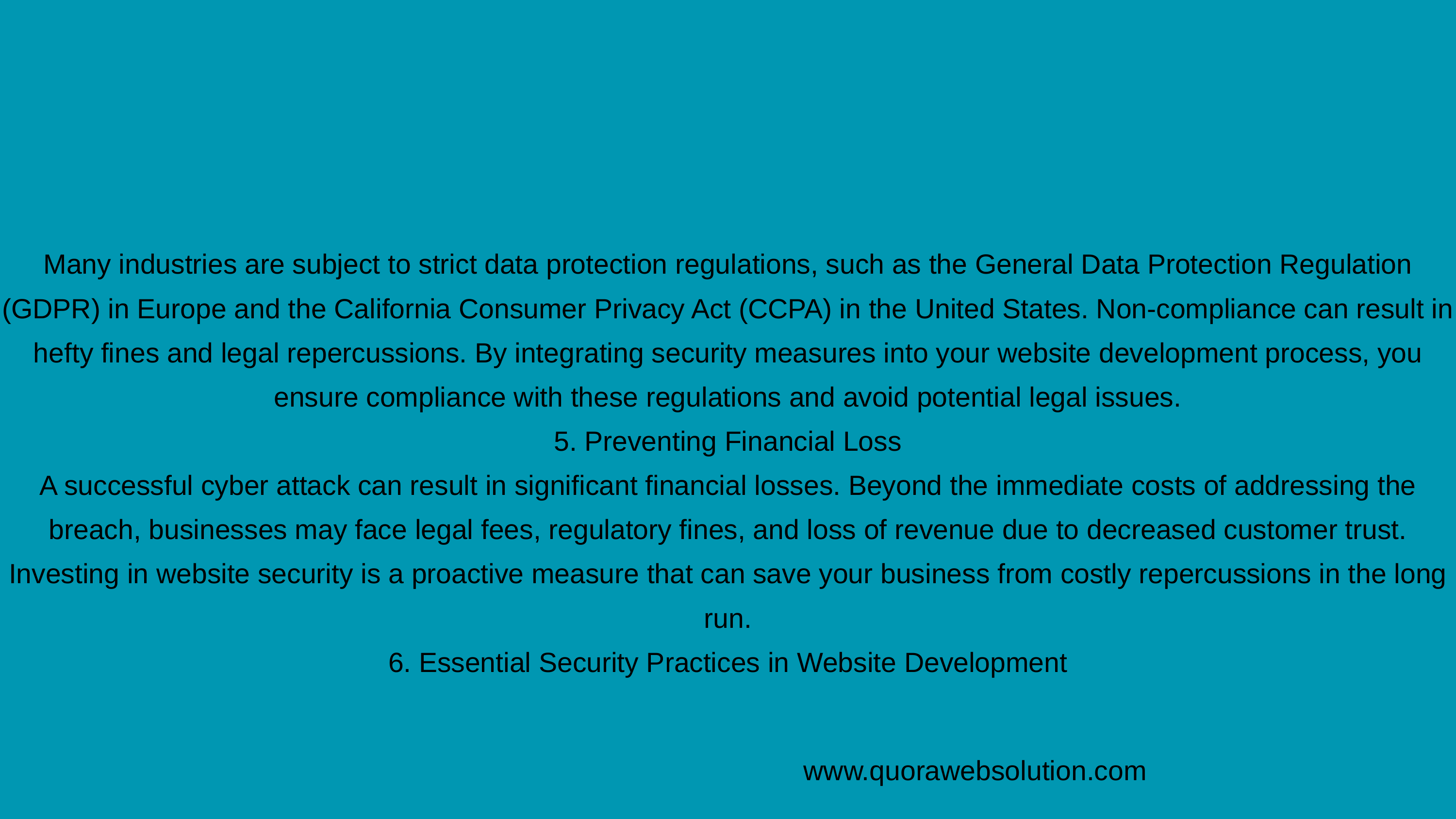

Many industries are subject to strict data protection regulations, such as the General Data Protection Regulation (GDPR) in Europe and the California Consumer Privacy Act (CCPA) in the United States. Non-compliance can result in hefty fines and legal repercussions. By integrating security measures into your website development process, you ensure compliance with these regulations and avoid potential legal issues.
5. Preventing Financial Loss
A successful cyber attack can result in significant financial losses. Beyond the immediate costs of addressing the breach, businesses may face legal fees, regulatory fines, and loss of revenue due to decreased customer trust. Investing in website security is a proactive measure that can save your business from costly repercussions in the long run.
6. Essential Security Practices in Website Development
www.quorawebsolution.com